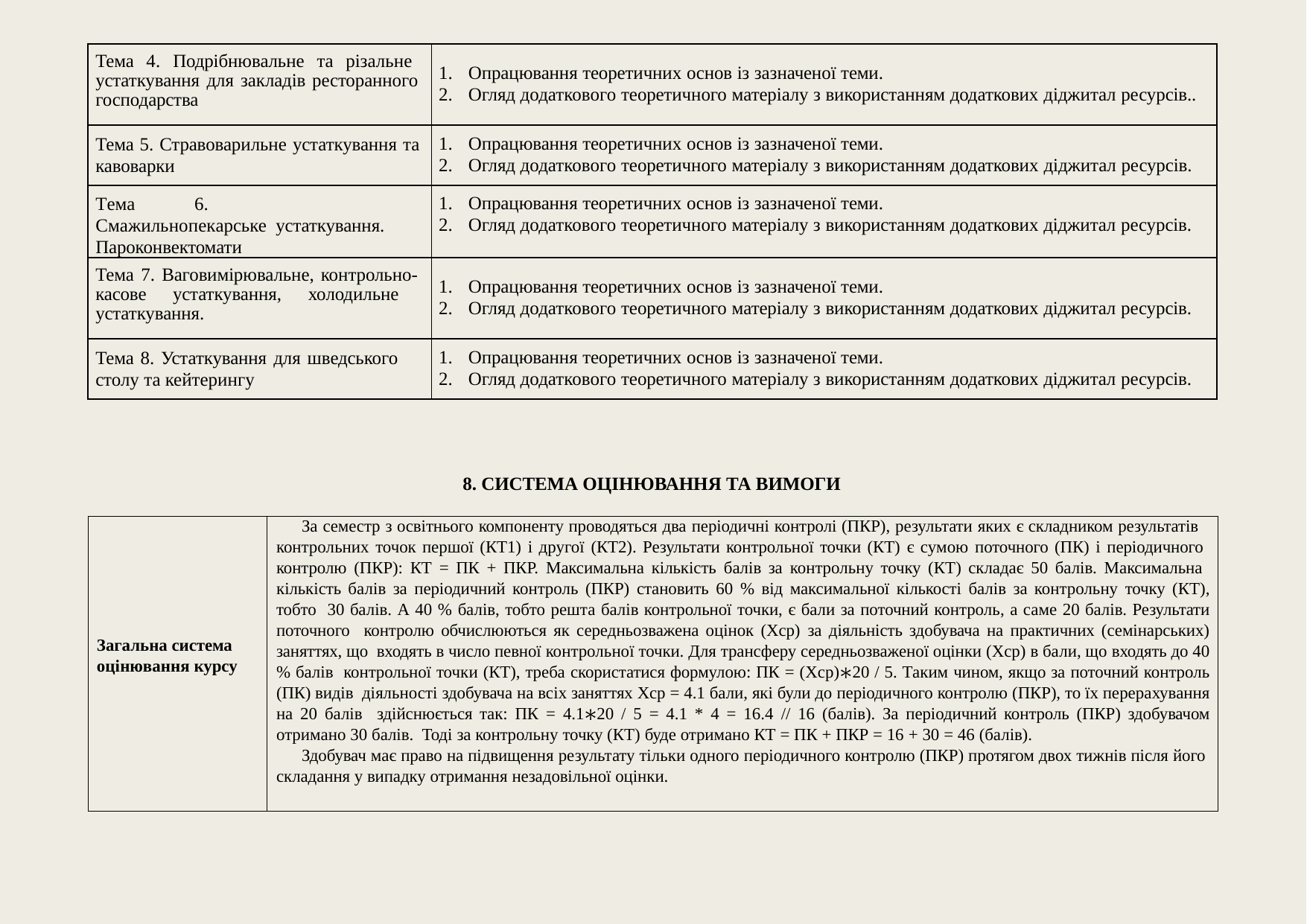

| Тема 4. Подрібнювальне та різальне устаткування для закладів ресторанного господарства | Опрацювання теоретичних основ із зазначеної теми. Огляд додаткового теоретичного матеріалу з використанням додаткових діджитал ресурсів.. |
| --- | --- |
| Тема 5. Стравоварильне устаткування та кавоварки | Опрацювання теоретичних основ із зазначеної теми. Огляд додаткового теоретичного матеріалу з використанням додаткових діджитал ресурсів. |
| Тема 6. Смажильнопекарське устаткування. Пароконвектомати | Опрацювання теоретичних основ із зазначеної теми. Огляд додаткового теоретичного матеріалу з використанням додаткових діджитал ресурсів. |
| Тема 7. Ваговимірювальне, контрольно- касове устаткування, холодильне устаткування. | Опрацювання теоретичних основ із зазначеної теми. Огляд додаткового теоретичного матеріалу з використанням додаткових діджитал ресурсів. |
| Тема 8. Устаткування для шведського столу та кейтерингу | Опрацювання теоретичних основ із зазначеної теми. Огляд додаткового теоретичного матеріалу з використанням додаткових діджитал ресурсів. |
8. СИСТЕМА ОЦІНЮВАННЯ ТА ВИМОГИ
| Загальна система оцінювання курсу | За семестр з освітнього компоненту проводяться два періодичні контролі (ПКР), результати яких є складником результатів контрольних точок першої (КТ1) і другої (КТ2). Результати контрольної точки (КТ) є сумою поточного (ПК) і періодичного контролю (ПКР): КТ = ПК + ПКР. Максимальна кількість балів за контрольну точку (КТ) складає 50 балів. Максимальна кількість балів за періодичний контроль (ПКР) становить 60 % від максимальної кількості балів за контрольну точку (КТ), тобто 30 балів. А 40 % балів, тобто решта балів контрольної точки, є бали за поточний контроль, а саме 20 балів. Результати поточного контролю обчислюються як середньозважена оцінок (Хср) за діяльність здобувача на практичних (семінарських) заняттях, що входять в число певної контрольної точки. Для трансферу середньозваженої оцінки (Хср) в бали, що входять до 40 % балів контрольної точки (КТ), треба скористатися формулою: ПК = (Хср)∗20 / 5. Таким чином, якщо за поточний контроль (ПК) видів діяльності здобувача на всіх заняттях Хср = 4.1 бали, які були до періодичного контролю (ПКР), то їх перерахування на 20 балів здійснюється так: ПК = 4.1∗20 / 5 = 4.1 \* 4 = 16.4 // 16 (балів). За періодичний контроль (ПКР) здобувачом отримано 30 балів. Тоді за контрольну точку (КТ) буде отримано КТ = ПК + ПКР = 16 + 30 = 46 (балів). Здобувач має право на підвищення результату тільки одного періодичного контролю (ПКР) протягом двох тижнів після його складання у випадку отримання незадовільної оцінки. |
| --- | --- |